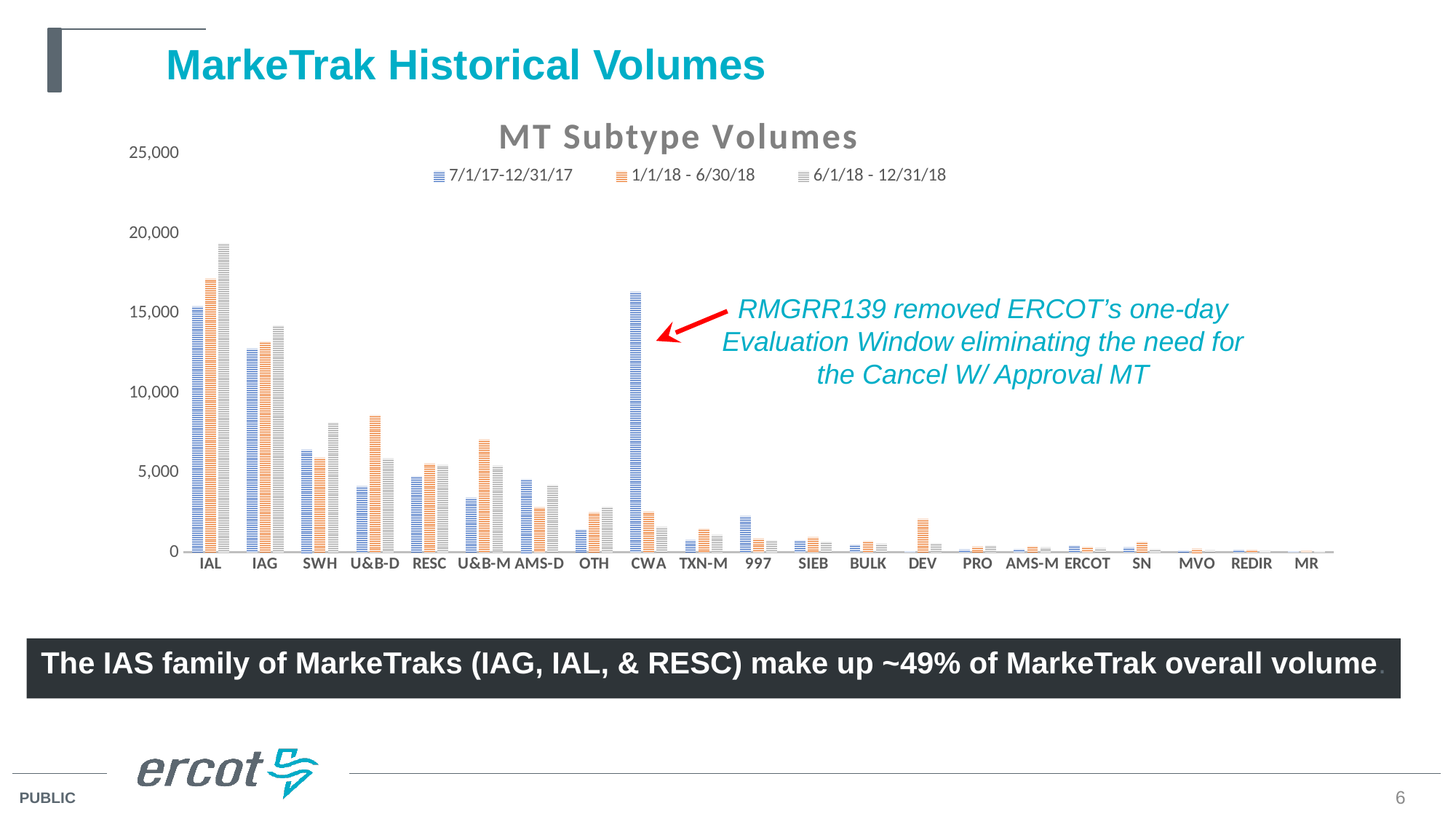

# MarkeTrak Historical Volumes

### Chart: MT Subtype Volumes

| Category | 7/1/17-12/31/17 | 1/1/18 - 6/30/18 | 6/1/18 - 12/31/18 |
|---|---|---|---|
| IAL | 15477.0 | 17215.0 | 19422.0 |
| IAG | 12810.0 | 13262.0 | 14270.0 |
| SWH | 6472.0 | 5955.0 | 8188.0 |
| U&B-D | 4178.0 | 8641.0 | 5907.0 |
| RESC | 4794.0 | 5606.0 | 5514.0 |
| U&B-M | 3449.0 | 7093.0 | 5464.0 |
| AMS-D | 4615.0 | 2864.0 | 4252.0 |
| OTH | 1454.0 | 2543.0 | 2871.0 |
| CWA | 16374.0 | 2593.0 | 1612.0 |
| TXN-M | 805.0 | 1498.0 | 1125.0 |
| 997 | 2307.0 | 888.0 | 767.0 |
| SIEB | 771.0 | 969.0 | 687.0 |
| BULK | 505.0 | 730.0 | 559.0 |
| DEV | 93.0 | 2119.0 | 600.0 |
| PRO | 201.0 | 393.0 | 453.0 |
| AMS-M | 235.0 | 408.0 | 353.0 |
| ERCOT | 448.0 | 356.0 | 294.0 |
| SN | 350.0 | 677.0 | 235.0 |
| MVO | 143.0 | 254.0 | 160.0 |
| REDIR | 184.0 | 176.0 | 112.0 |
| MR | 60.0 | 118.0 | 98.0 |
RMGRR139 removed ERCOT’s one-day Evaluation Window eliminating the need for the Cancel W/ Approval MT
The IAS family of MarkeTraks (IAG, IAL, & RESC) make up ~49% of MarkeTrak overall volume.
6